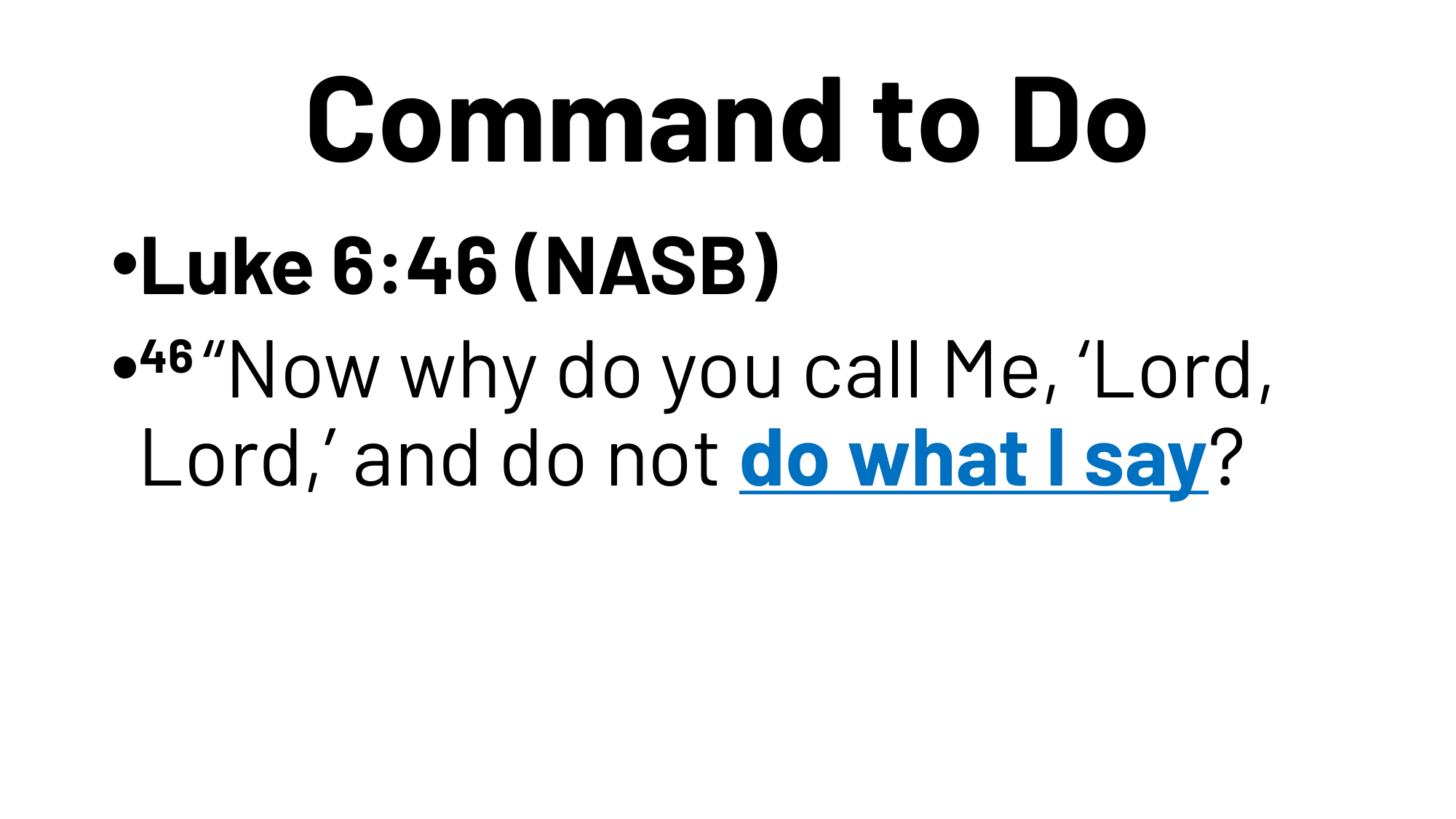

# Command to Do
Luke 6:46 (NASB)
46 “Now why do you call Me, ‘Lord, Lord,’ and do not do what I say?